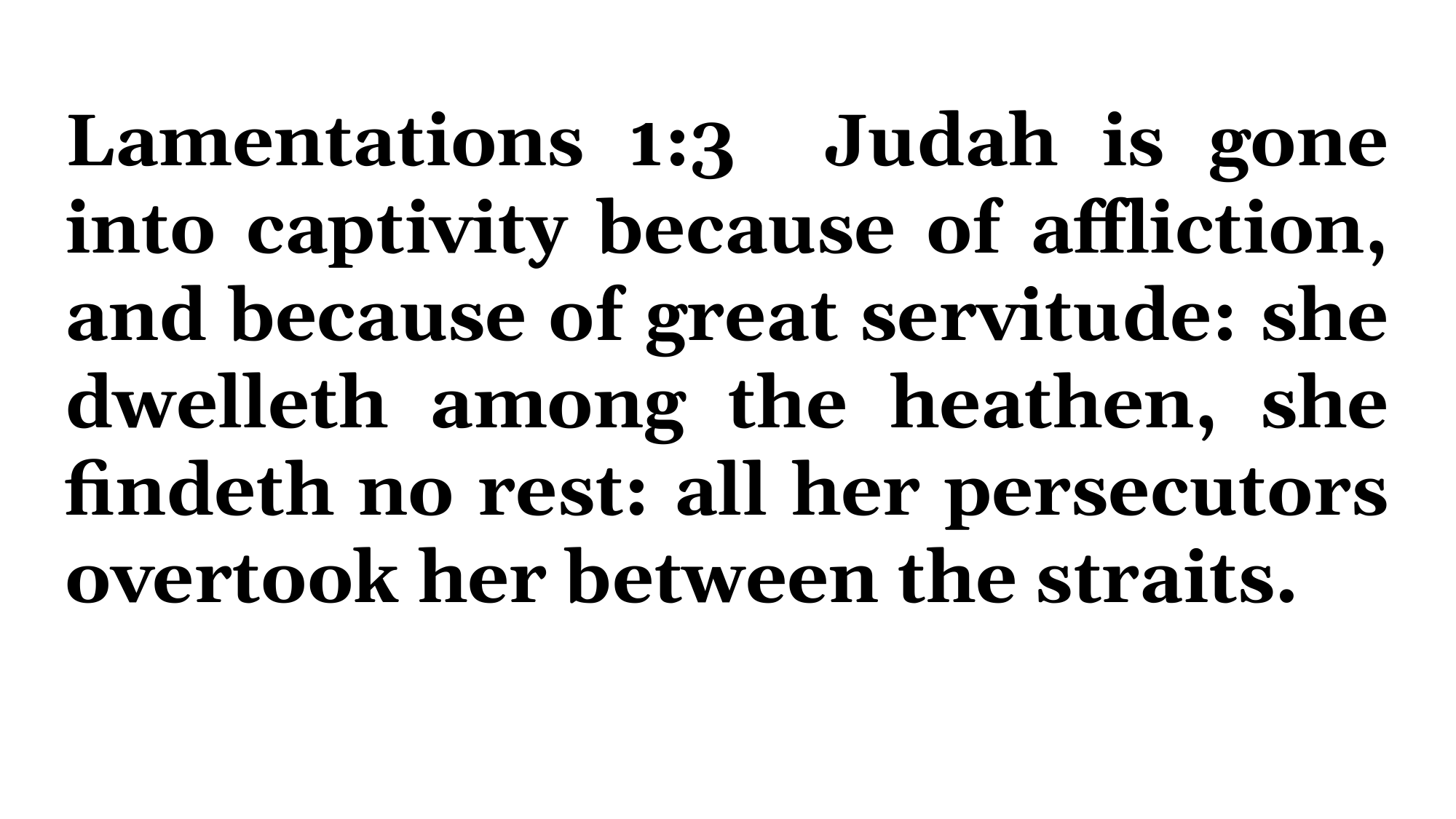

Lamentations 1:3  Judah is gone into captivity because of affliction, and because of great servitude: she dwelleth among the heathen, she findeth no rest: all her persecutors overtook her between the straits.